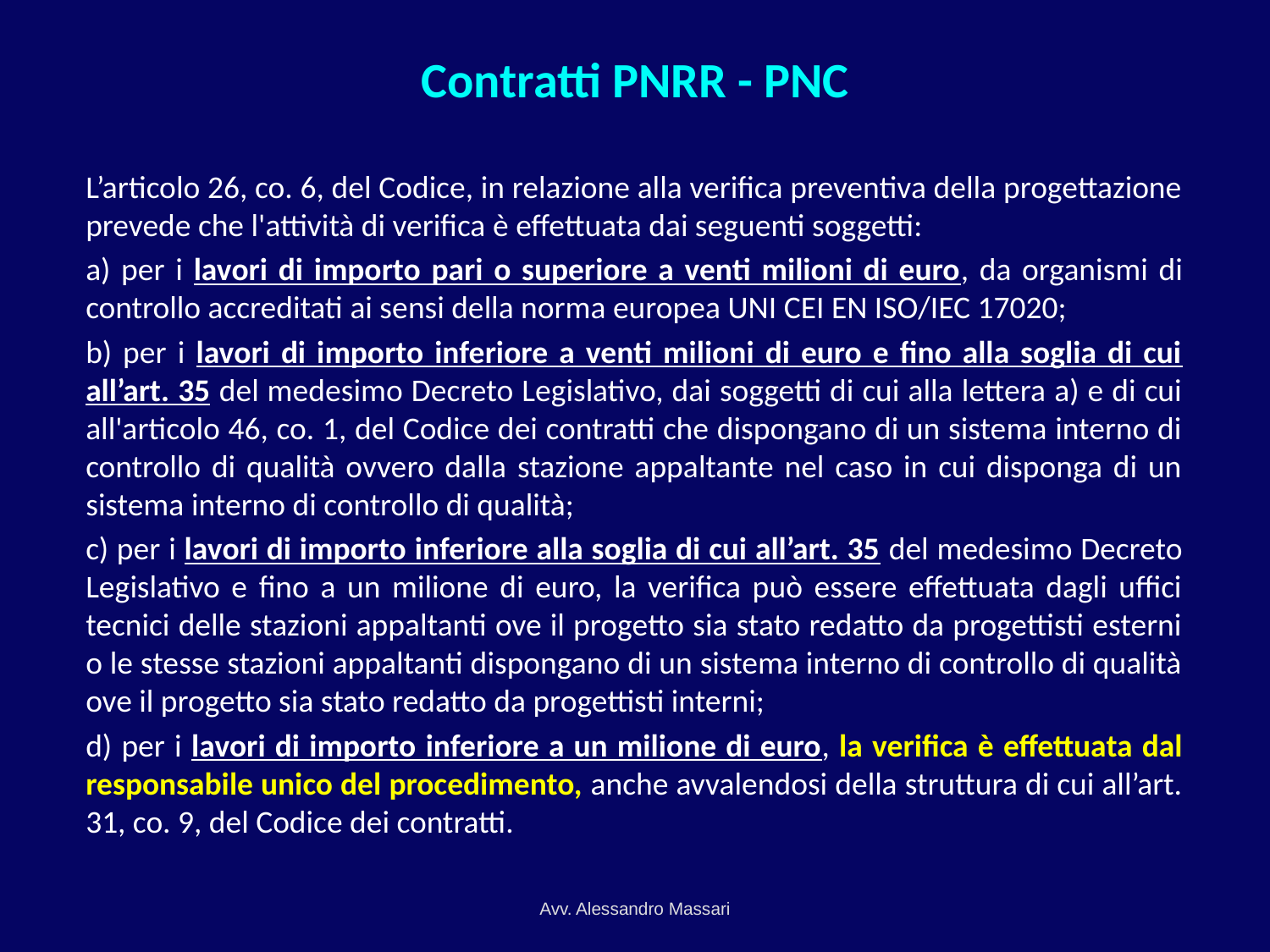

# Contratti PNRR - PNC
L’articolo 26, co. 6, del Codice, in relazione alla verifica preventiva della progettazione prevede che l'attività di verifica è effettuata dai seguenti soggetti:
a) per i lavori di importo pari o superiore a venti milioni di euro, da organismi di controllo accreditati ai sensi della norma europea UNI CEI EN ISO/IEC 17020;
b) per i lavori di importo inferiore a venti milioni di euro e fino alla soglia di cui all’art. 35 del medesimo Decreto Legislativo, dai soggetti di cui alla lettera a) e di cui all'articolo 46, co. 1, del Codice dei contratti che dispongano di un sistema interno di controllo di qualità ovvero dalla stazione appaltante nel caso in cui disponga di un sistema interno di controllo di qualità;
c) per i lavori di importo inferiore alla soglia di cui all’art. 35 del medesimo Decreto Legislativo e fino a un milione di euro, la verifica può essere effettuata dagli uffici tecnici delle stazioni appaltanti ove il progetto sia stato redatto da progettisti esterni o le stesse stazioni appaltanti dispongano di un sistema interno di controllo di qualità ove il progetto sia stato redatto da progettisti interni;
d) per i lavori di importo inferiore a un milione di euro, la verifica è effettuata dal responsabile unico del procedimento, anche avvalendosi della struttura di cui all’art. 31, co. 9, del Codice dei contratti.
Avv. Alessandro Massari